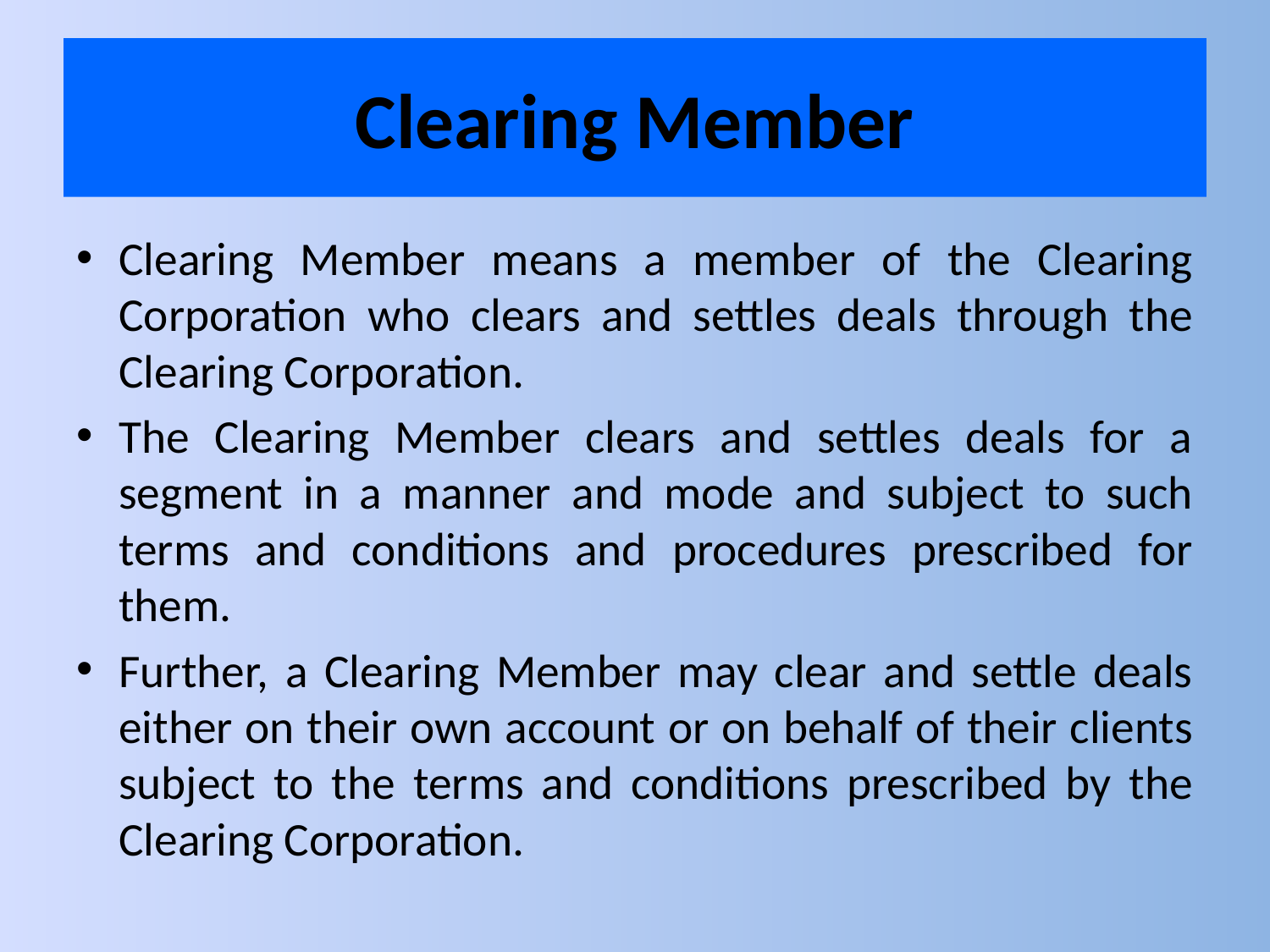

# Clearing Member
Clearing Member means a member of the Clearing Corporation who clears and settles deals through the Clearing Corporation.
The Clearing Member clears and settles deals for a segment in a manner and mode and subject to such terms and conditions and procedures prescribed for them.
Further, a Clearing Member may clear and settle deals either on their own account or on behalf of their clients subject to the terms and conditions prescribed by the Clearing Corporation.